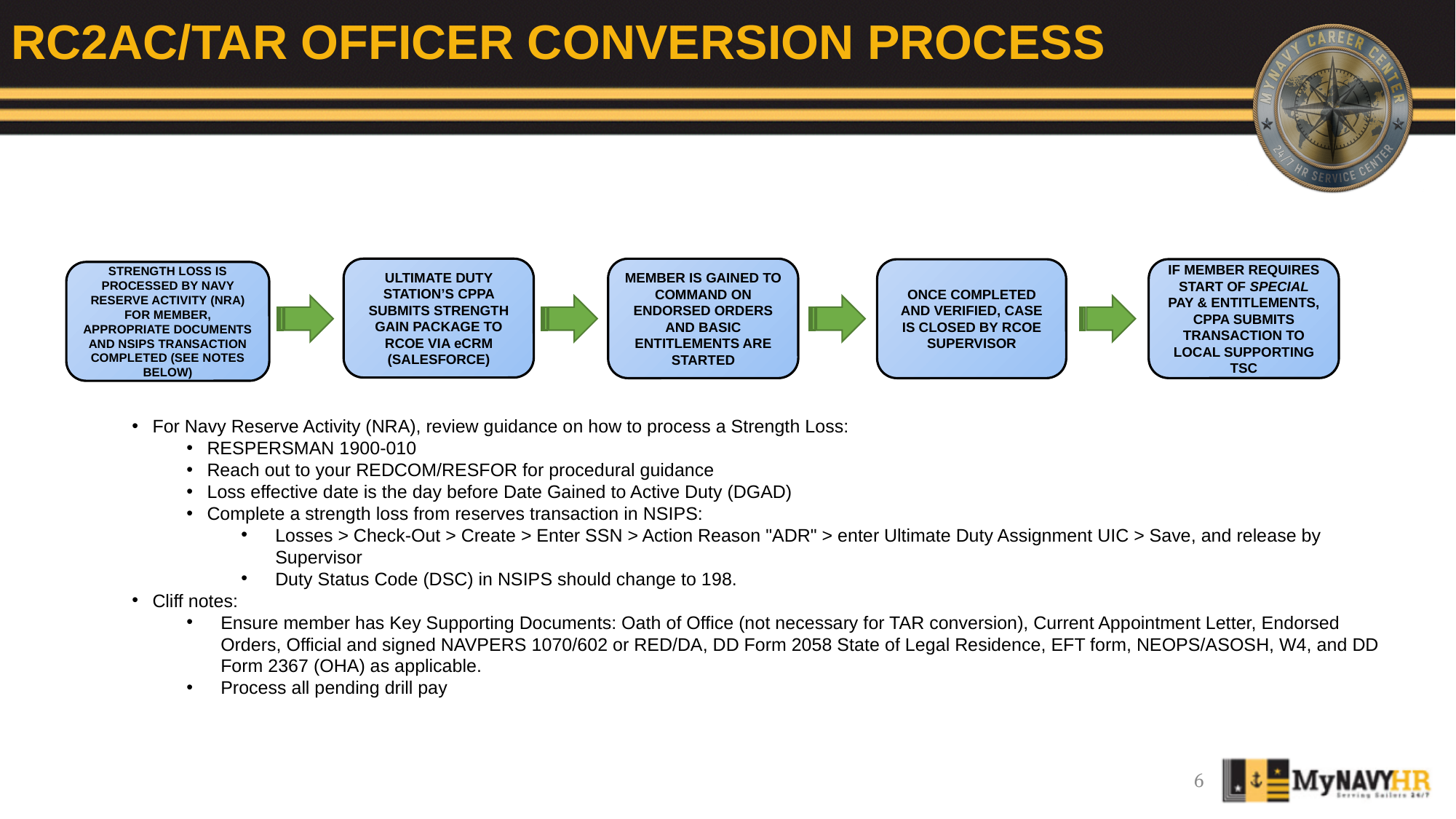

# RC2AC/TAR OFFICER CONVERSION PROCESS
ULTIMATE DUTY STATION’S CPPA SUBMITS STRENGTH GAIN PACKAGE TO RCOE VIA eCRM (SALESFORCE)
MEMBER IS GAINED TO COMMAND ON ENDORSED ORDERS AND BASIC ENTITLEMENTS ARE STARTED
IF MEMBER REQUIRES START OF SPECIAL PAY & ENTITLEMENTS, CPPA SUBMITS TRANSACTION TO LOCAL SUPPORTING TSC
ONCE COMPLETED AND VERIFIED, CASE IS CLOSED BY RCOE SUPERVISOR
STRENGTH LOSS IS PROCESSED BY NAVY RESERVE ACTIVITY (NRA) FOR MEMBER, APPROPRIATE DOCUMENTS AND NSIPS TRANSACTION COMPLETED (SEE NOTES BELOW)

For Navy Reserve Activity (NRA), review guidance on how to process a Strength Loss:
RESPERSMAN 1900-010
Reach out to your REDCOM/RESFOR for procedural guidance
Loss effective date is the day before Date Gained to Active Duty (DGAD)
Complete a strength loss from reserves transaction in NSIPS:
Losses > Check-Out > Create > Enter SSN > Action Reason "ADR" > enter Ultimate Duty Assignment UIC > Save, and release by Supervisor
Duty Status Code (DSC) in NSIPS should change to 198.
Cliff notes:
Ensure member has Key Supporting Documents: Oath of Office (not necessary for TAR conversion), Current Appointment Letter, Endorsed Orders, Official and signed NAVPERS 1070/602 or RED/DA, DD Form 2058 State of Legal Residence, EFT form, NEOPS/ASOSH, W4, and DD Form 2367 (OHA) as applicable.
Process all pending drill pay
6